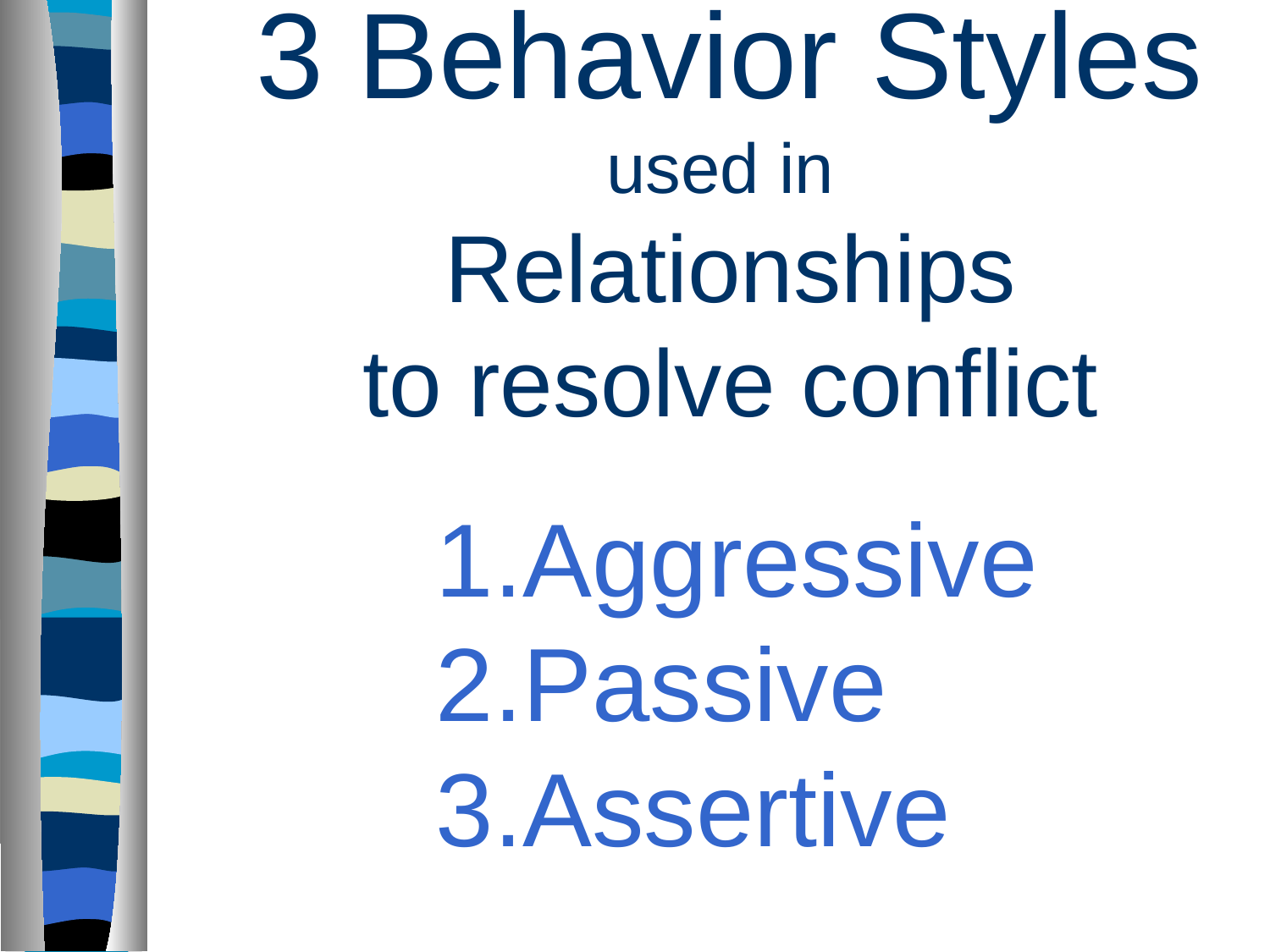

# 3 Behavior Styles used in Relationships to resolve conflict

Aggressive
Passive
Assertive